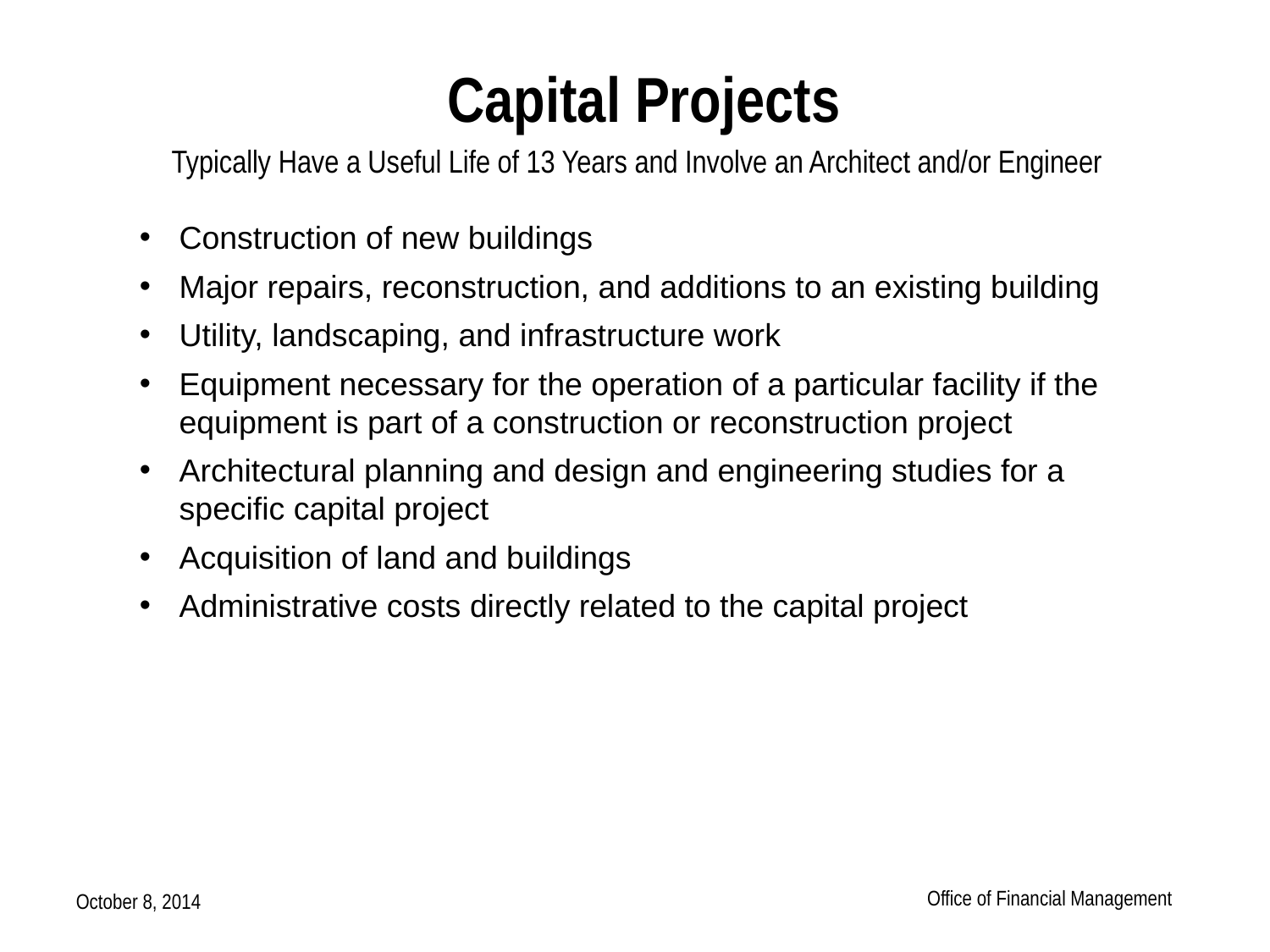

Capital Projects
Typically Have a Useful Life of 13 Years and Involve an Architect and/or Engineer

Construction of new buildings
Major repairs, reconstruction, and additions to an existing building
Utility, landscaping, and infrastructure work
Equipment necessary for the operation of a particular facility if the equipment is part of a construction or reconstruction project
Architectural planning and design and engineering studies for a specific capital project
Acquisition of land and buildings
Administrative costs directly related to the capital project
Office of Financial Management
October 8, 2014